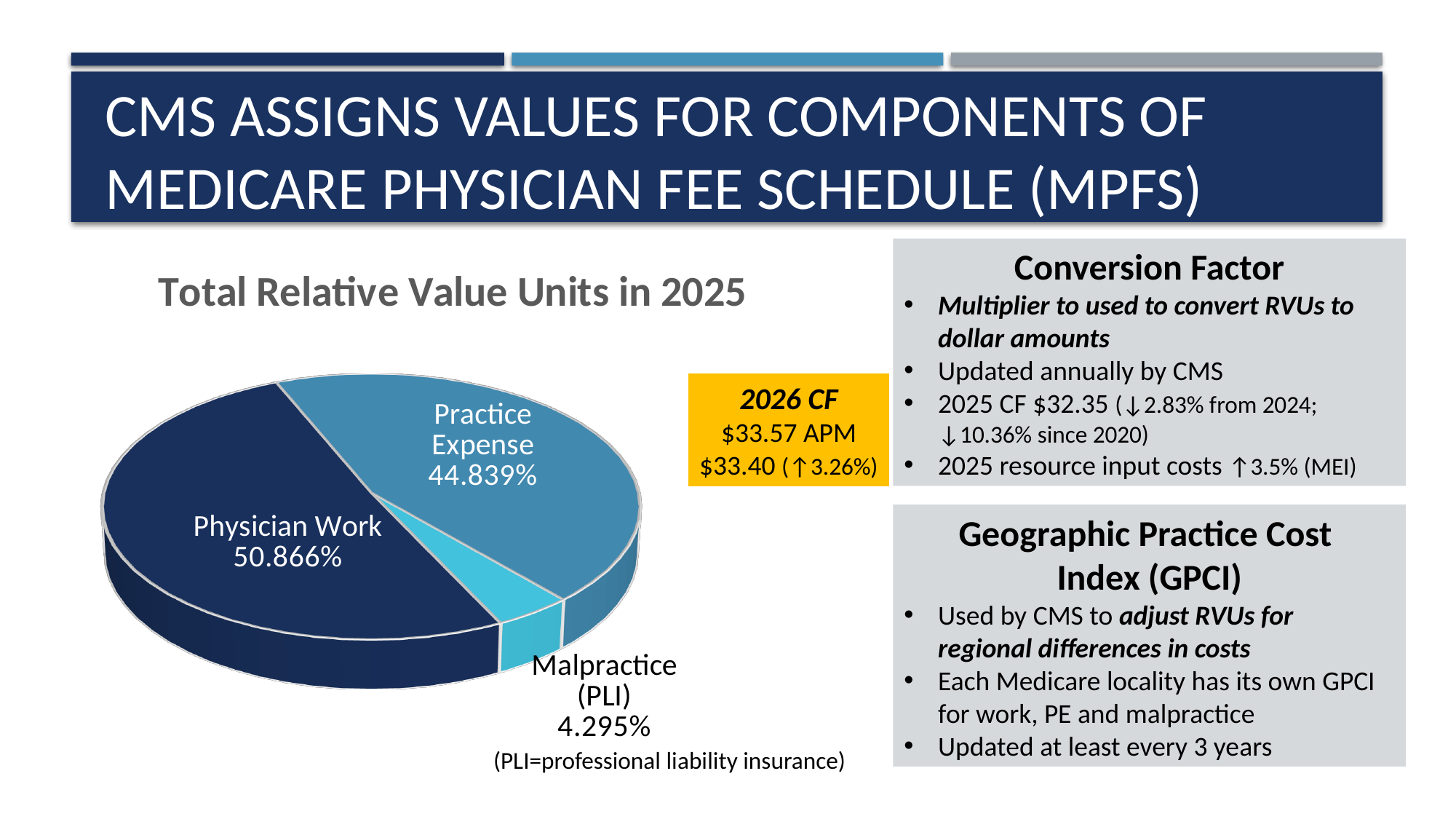

# CMS Assigns values for Components of Medicare Physician fee Schedule (MPFS)
Conversion Factor
Multiplier to used to convert RVUs to dollar amounts
Updated annually by CMS
2025 CF $32.35 (↓2.83% from 2024;  ↓10.36% since 2020)
2025 resource input costs ↑3.5% (MEI)

[unsupported chart]

2026 CF
$33.57 APM
$33.40 (↑3.26%)
Geographic Practice Cost
Index (GPCI)
Used by CMS to adjust RVUs for  regional differences in costs
Each Medicare locality has its own GPCI for work, PE and malpractice
Updated at least every 3 years
(PLI=professional liability insurance)